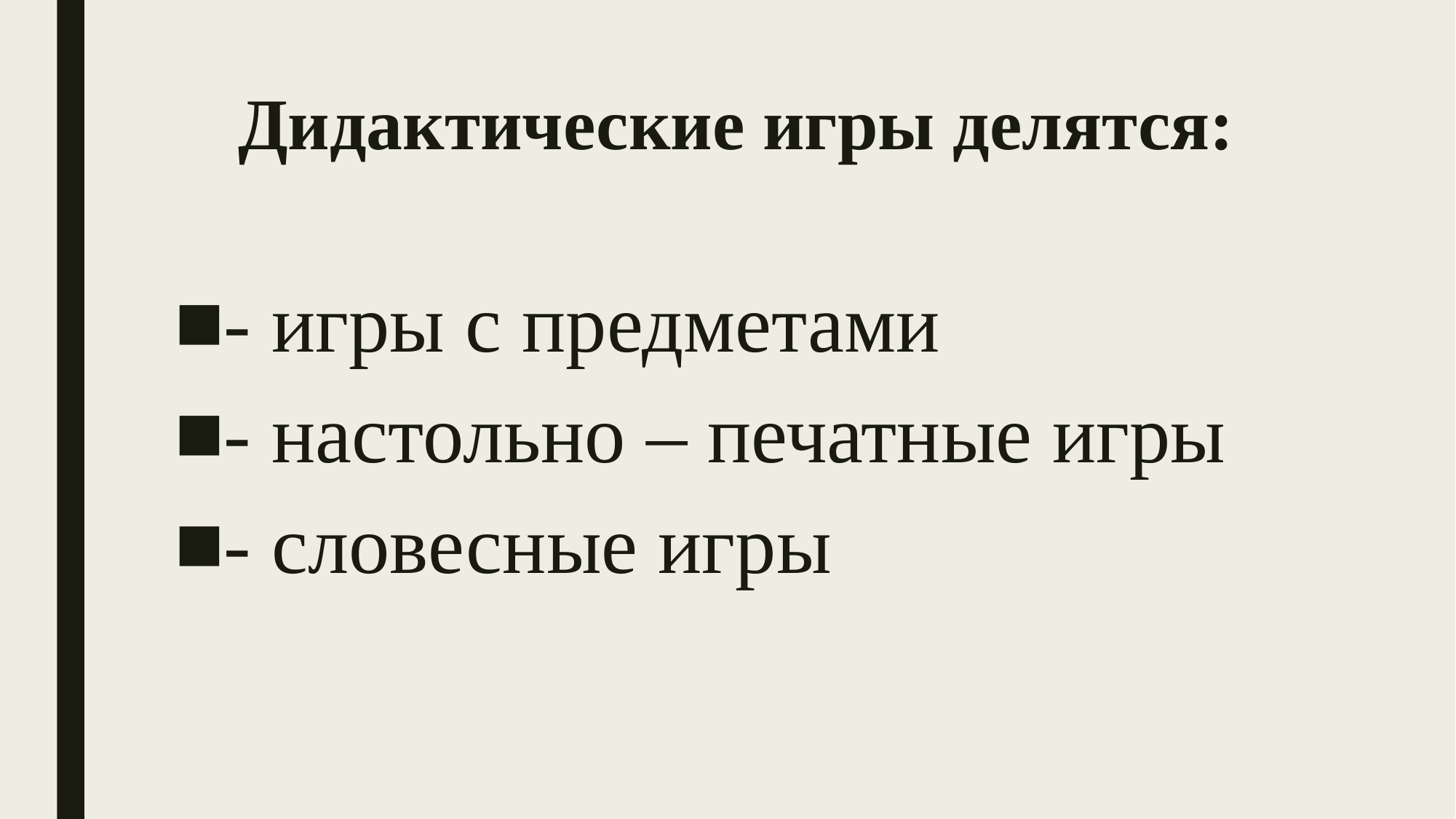

# Дидактические игры делятся:
- игры с предметами
- настольно – печатные игры
- словесные игры